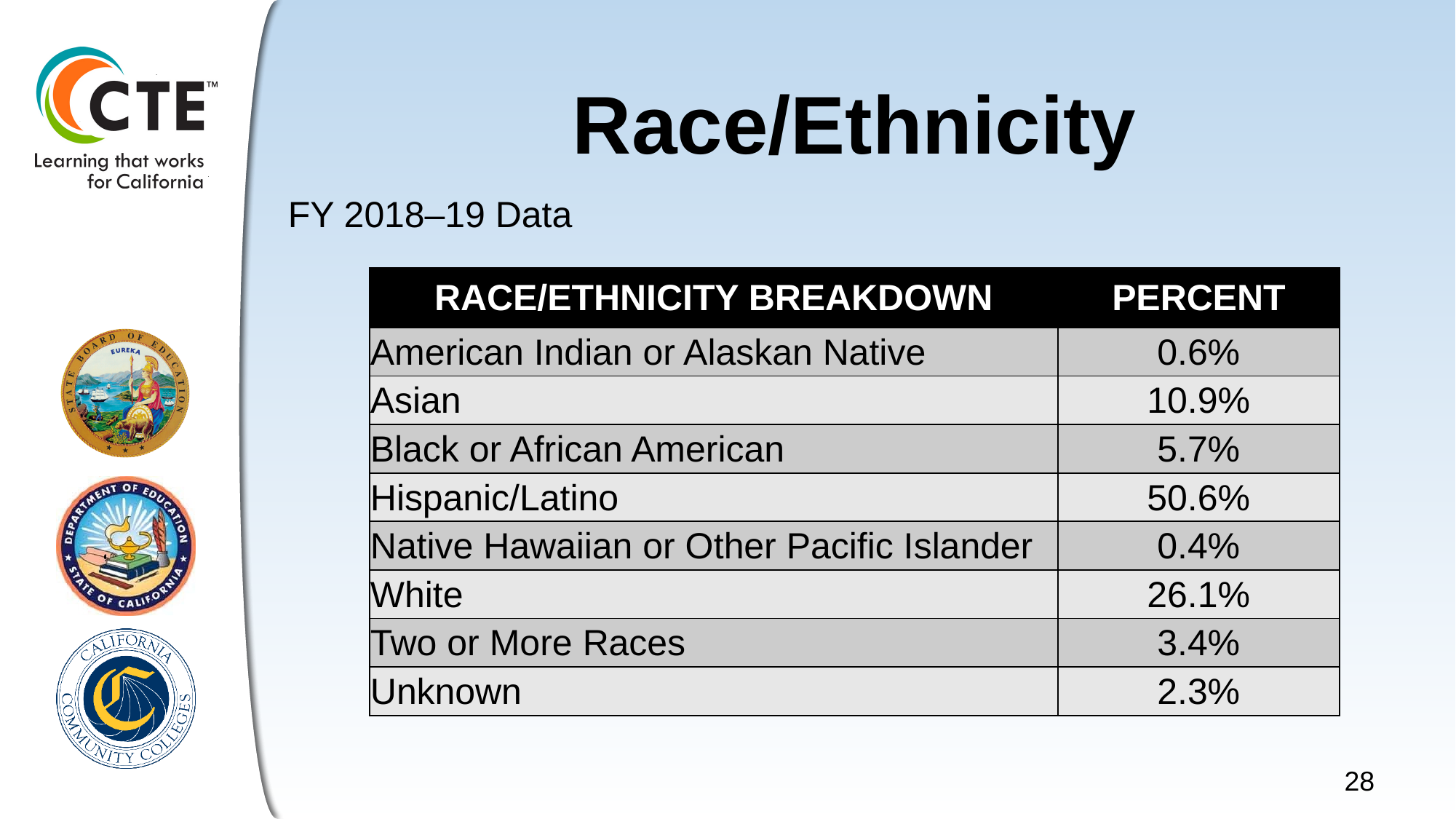

# Race/Ethnicity
FY 2018–19 Data
| RACE/ETHNICITY BREAKDOWN | PERCENT |
| --- | --- |
| American Indian or Alaskan Native | 0.6% |
| Asian | 10.9% |
| Black or African American | 5.7% |
| Hispanic/Latino | 50.6% |
| Native Hawaiian or Other Pacific Islander | 0.4% |
| White | 26.1% |
| Two or More Races | 3.4% |
| Unknown | 2.3% |